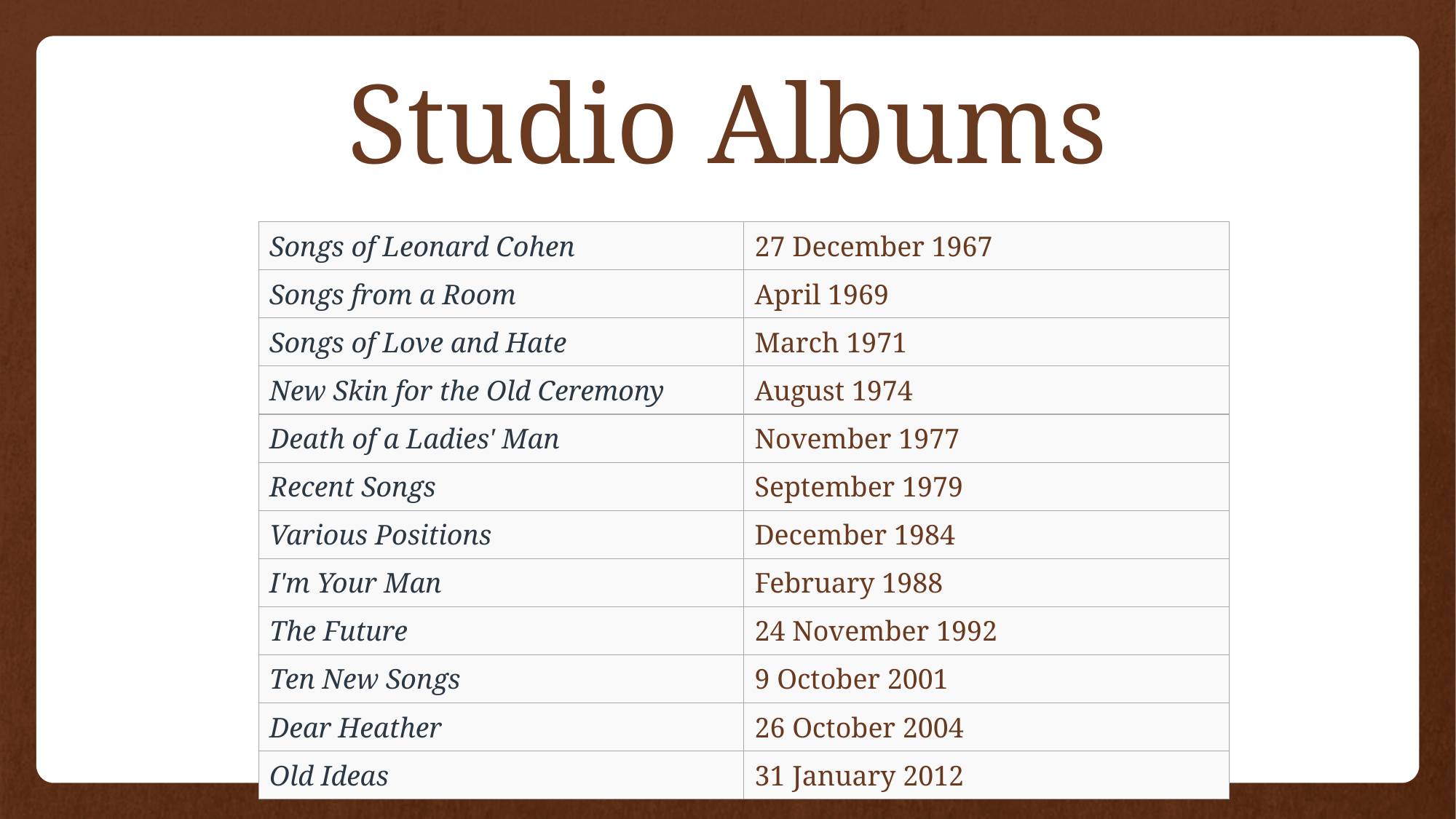

# Studio Albums

| Songs of Leonard Cohen | 27 December 1967 |
| --- | --- |
| Songs from a Room | April 1969 |
| Songs of Love and Hate | March 1971 |
| New Skin for the Old Ceremony | August 1974 |
| Death of a Ladies' Man | November 1977 |
| Recent Songs | September 1979 |
| Various Positions | December 1984 |
| I'm Your Man | February 1988 |
| The Future | 24 November 1992 |
| Ten New Songs | 9 October 2001 |
| Dear Heather | 26 October 2004 |
| Old Ideas | 31 January 2012 |